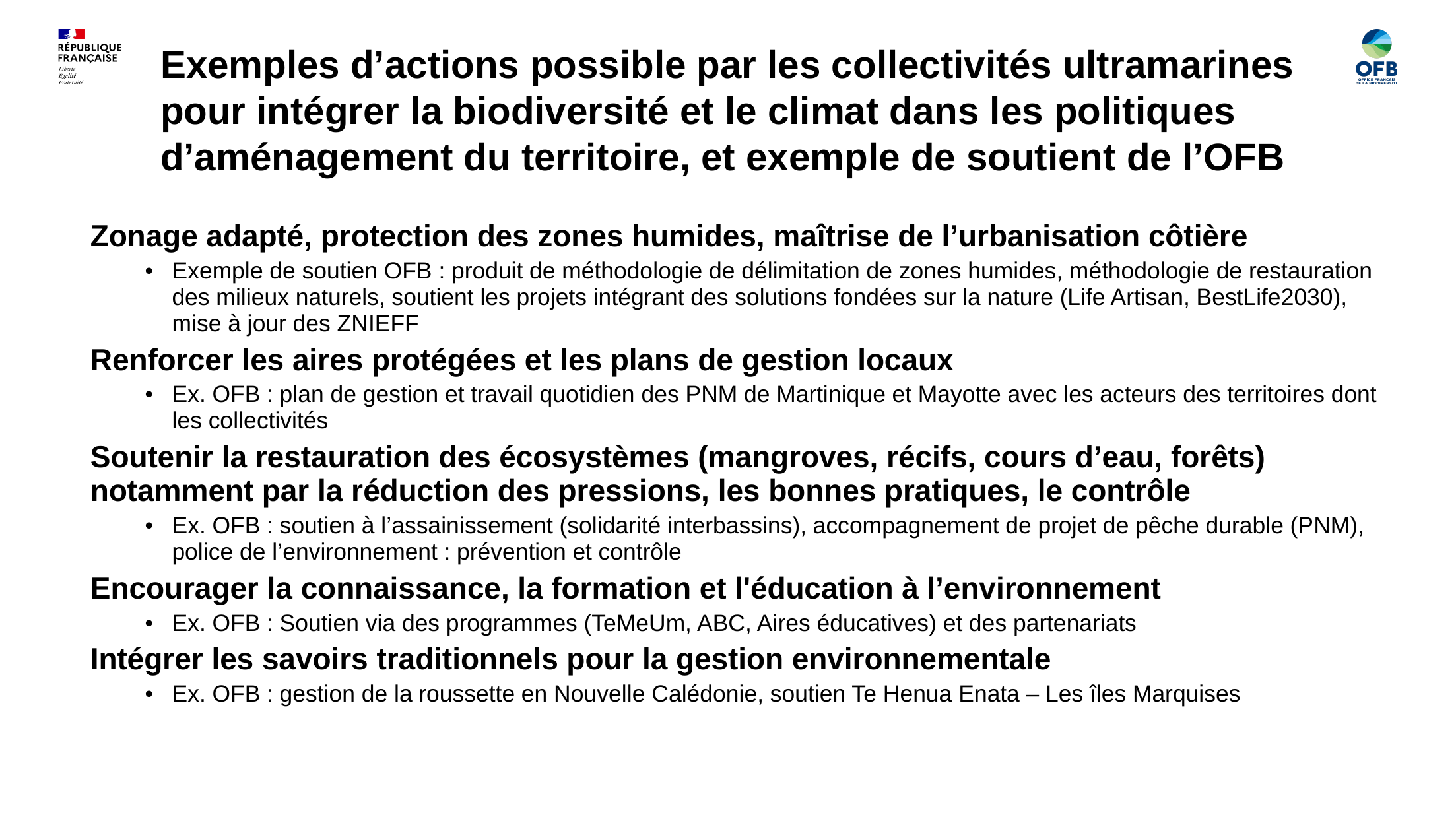

Exemples d’actions possible par les collectivités ultramarines pour intégrer la biodiversité et le climat dans les politiques d’aménagement du territoire, et exemple de soutient de l’OFB
Zonage adapté, protection des zones humides, maîtrise de l’urbanisation côtière
Exemple de soutien OFB : produit de méthodologie de délimitation de zones humides, méthodologie de restauration des milieux naturels, soutient les projets intégrant des solutions fondées sur la nature (Life Artisan, BestLife2030), mise à jour des ZNIEFF
Renforcer les aires protégées et les plans de gestion locaux
Ex. OFB : plan de gestion et travail quotidien des PNM de Martinique et Mayotte avec les acteurs des territoires dont les collectivités
Soutenir la restauration des écosystèmes (mangroves, récifs, cours d’eau, forêts) notamment par la réduction des pressions, les bonnes pratiques, le contrôle
Ex. OFB : soutien à l’assainissement (solidarité interbassins), accompagnement de projet de pêche durable (PNM), police de l’environnement : prévention et contrôle
Encourager la connaissance, la formation et l'éducation à l’environnement
Ex. OFB : Soutien via des programmes (TeMeUm, ABC, Aires éducatives) et des partenariats
Intégrer les savoirs traditionnels pour la gestion environnementale
Ex. OFB : gestion de la roussette en Nouvelle Calédonie, soutien Te Henua Enata – Les îles Marquises